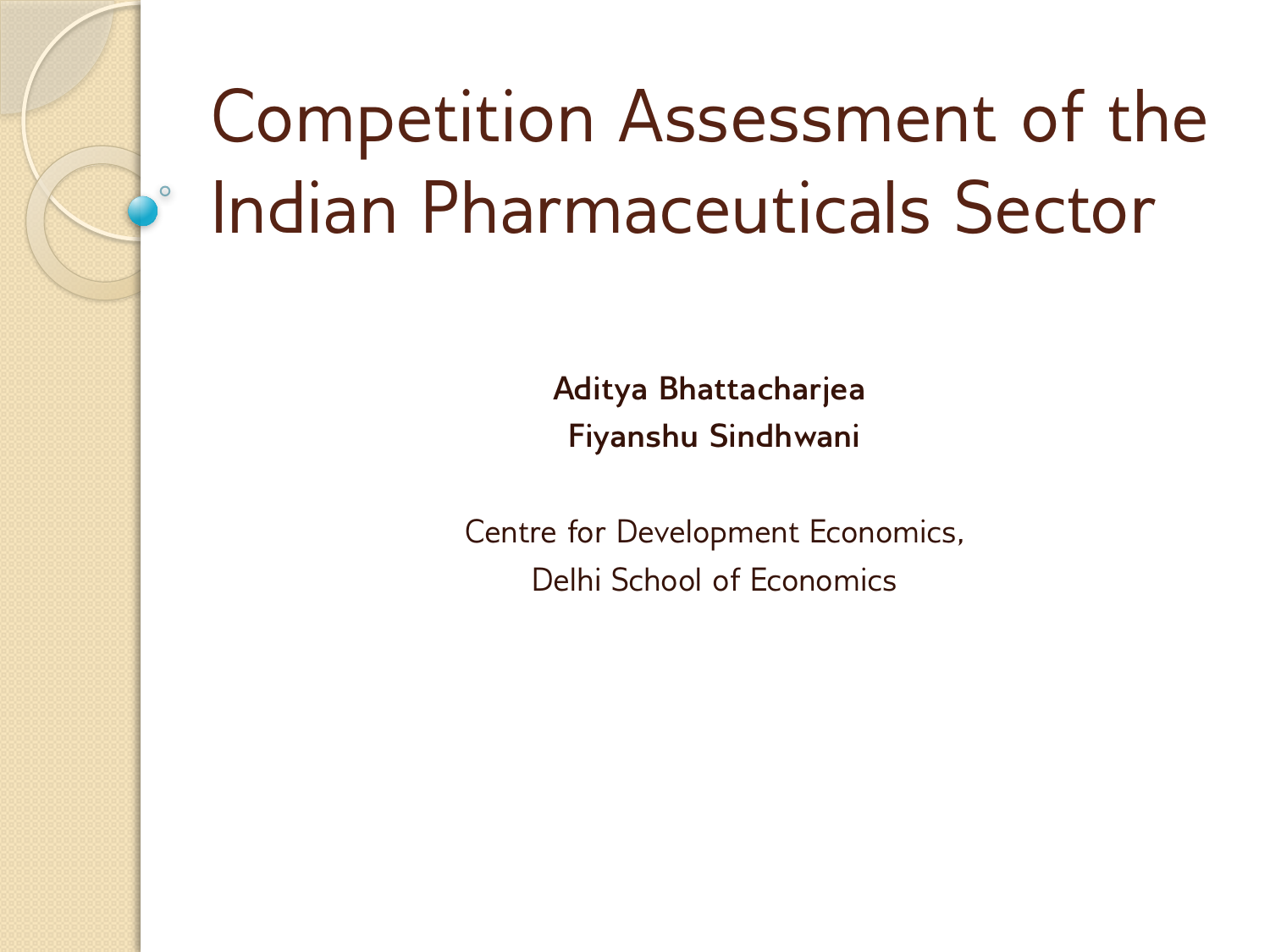

# Competition Assessment of the Indian Pharmaceuticals Sector
Aditya Bhattacharjea
Fiyanshu Sindhwani

Centre for Development Economics,
Delhi School of Economics